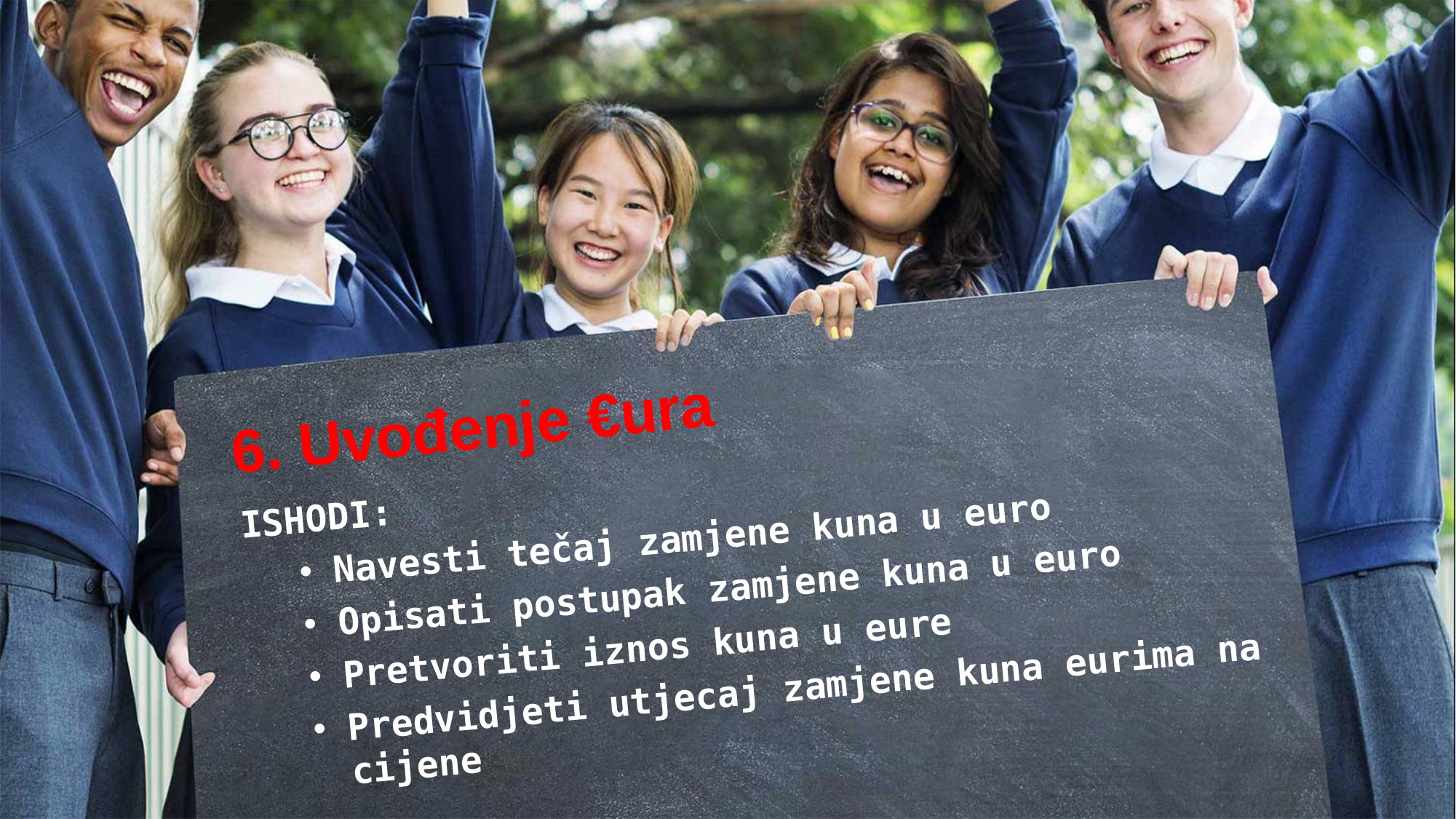

6. Uvođenje €ura
ISHODI:
Navesti tečaj zamjene kuna u euro
Opisati postupak zamjene kuna u euro
Pretvoriti iznos kuna u eure
Predvidjeti utjecaj zamjene kuna eurima na cijene